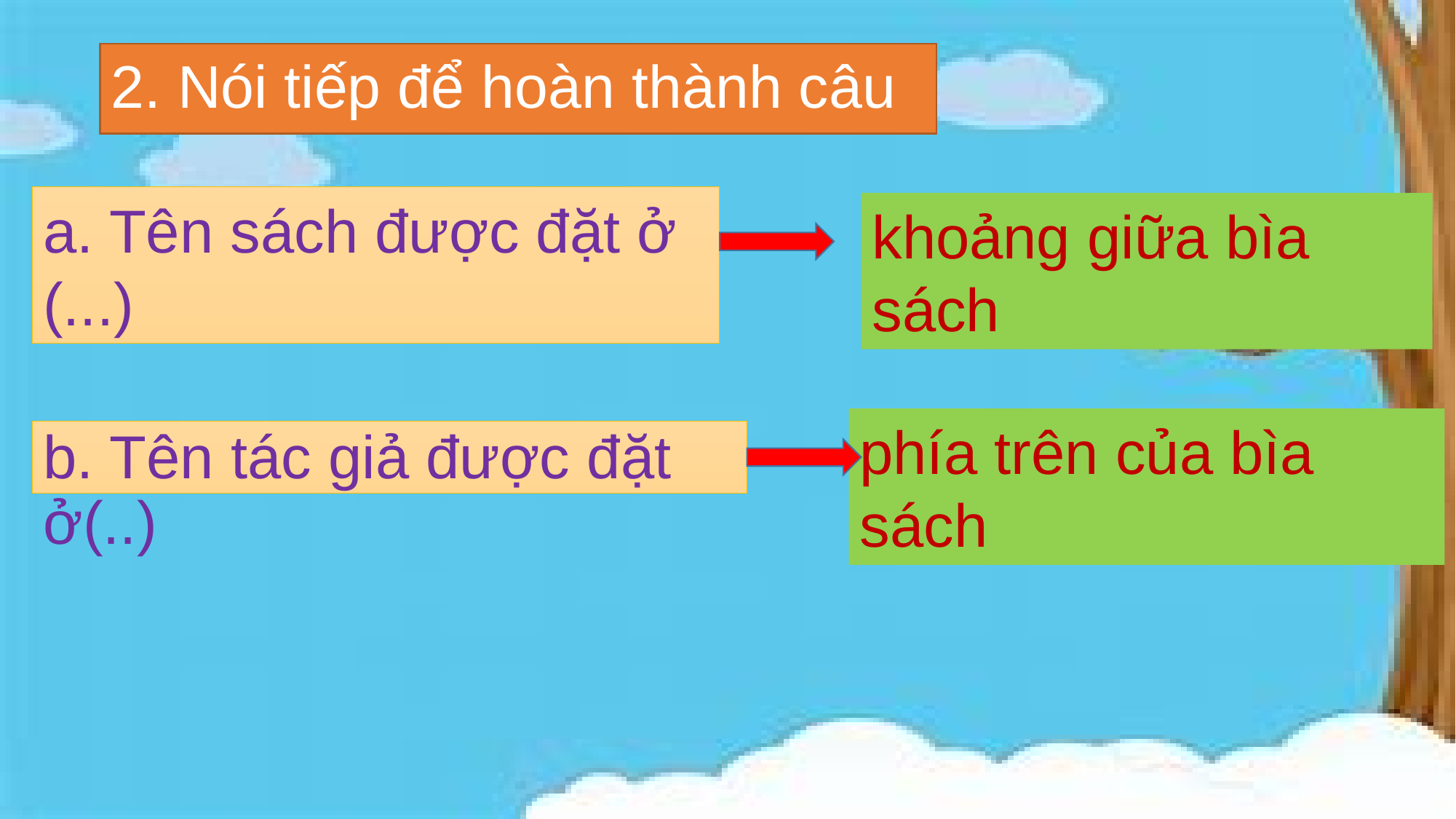

# 2. Nói tiếp để hoàn thành câu
a. Tên sách được đặt ở (...)
khoảng giữa bìa sách

phía trên của bìa sách
b. Tên tác giả được đặt ở(..)